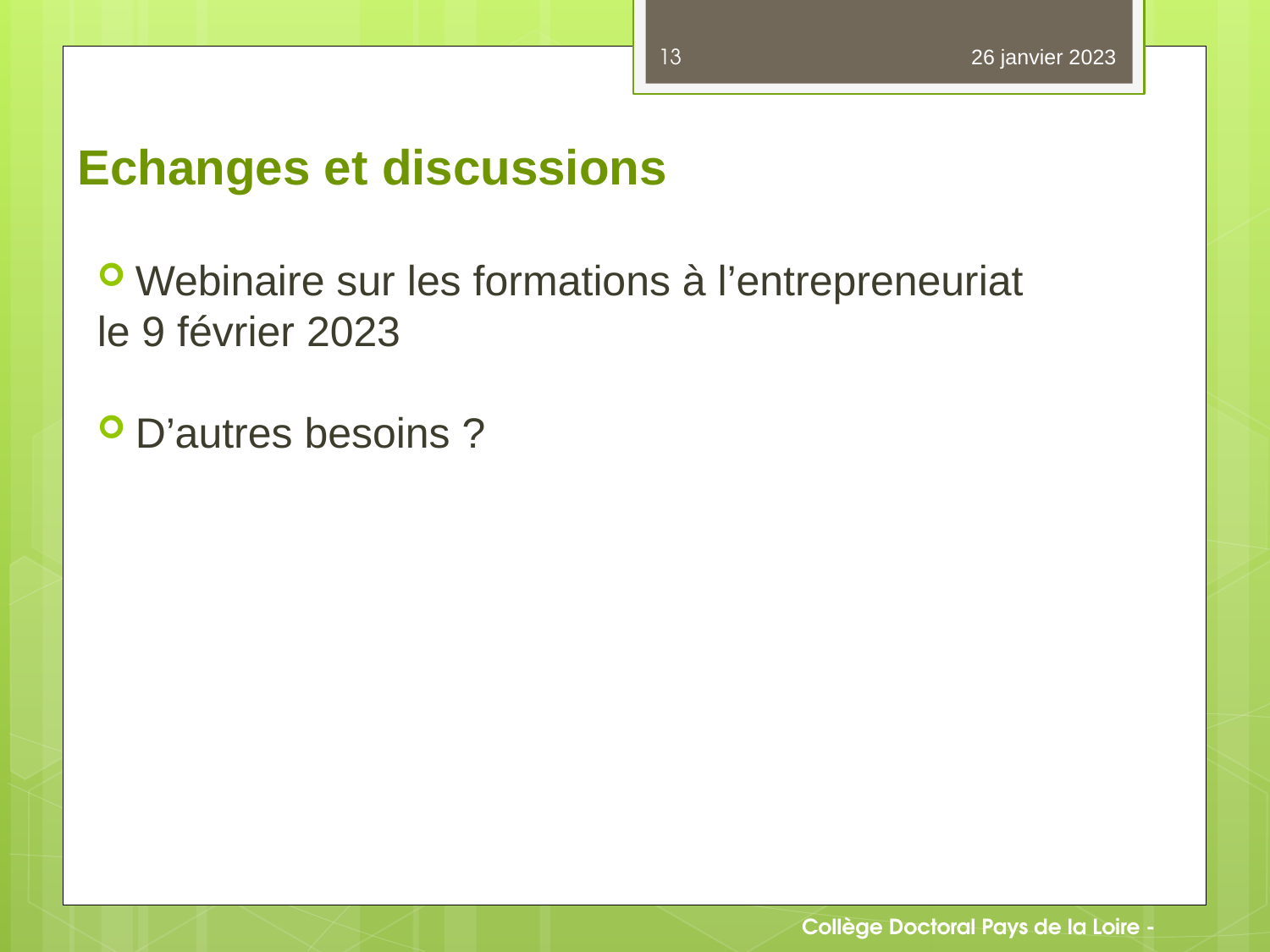

13
26 janvier 2023
# Echanges et discussions

Webinaire sur les formations à l’entrepreneuriat
le 9 février 2023

D’autres besoins ?

Collège Doctoral Pays de la Loire -